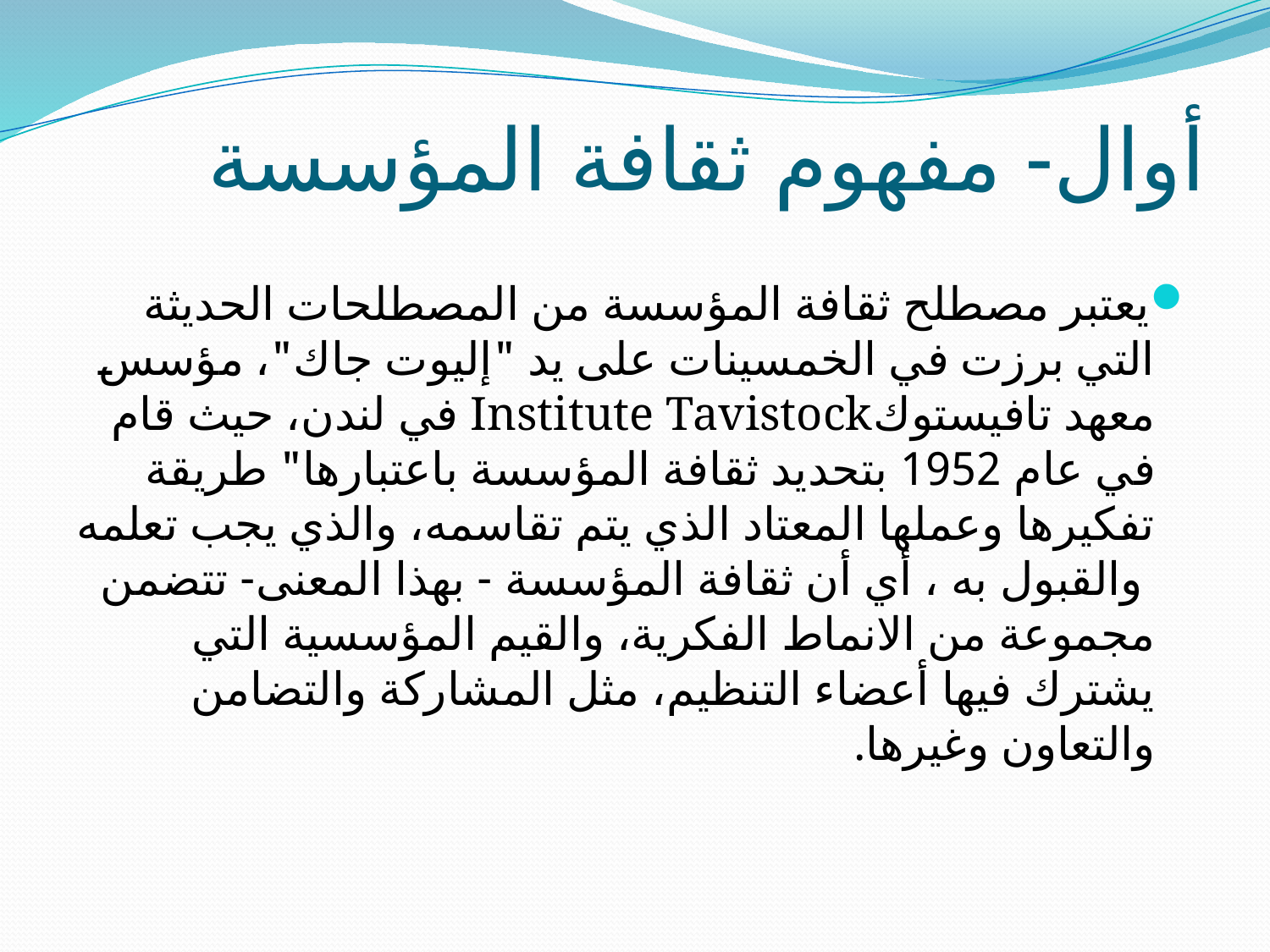

# أوال- مفهوم ثقافة المؤسسة
يعتبر مصطلح ثقافة المؤسسة من المصطلحات الحديثة التي برزت في الخمسينات على يد "إليوت جاك"، مؤسس معهد تافيستوكInstitute Tavistock في لندن، حيث قام في عام 1952 بتحديد ثقافة المؤسسة باعتبارها" طريقة تفكيرها وعملها المعتاد الذي يتم تقاسمه، والذي يجب تعلمه  والقبول به ، أي أن ثقافة المؤسسة - بهذا المعنى- تتضمن مجموعة من الانماط الفكرية، والقيم المؤسسية التي يشترك فيها أعضاء التنظيم، مثل المشاركة والتضامن والتعاون وغيرها.